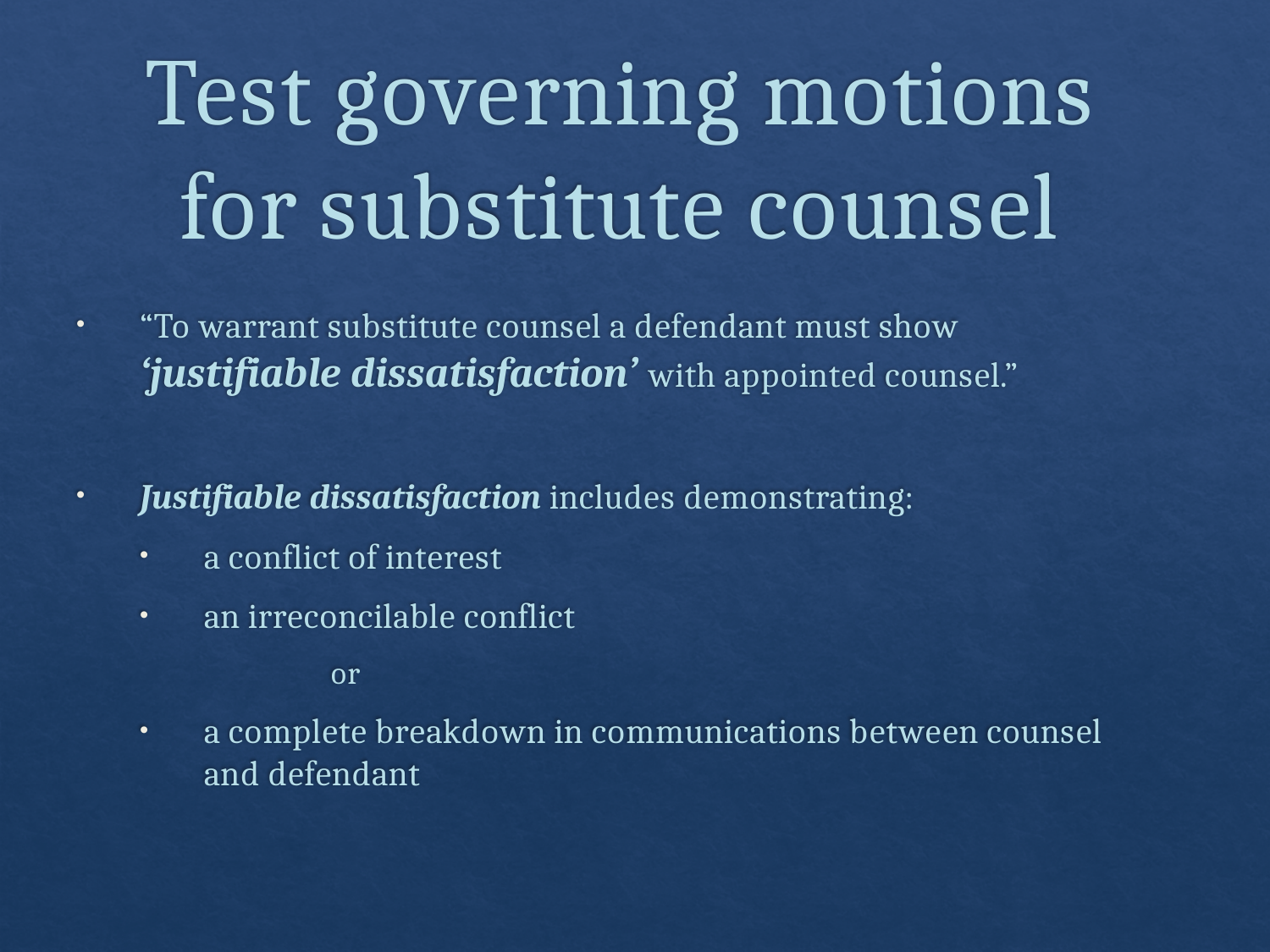

# Test governing motions for substitute counsel
“To warrant substitute counsel a defendant must show ‘justifiable dissatisfaction’ with appointed counsel.”

Justifiable dissatisfaction includes demonstrating:
a conflict of interest
an irreconcilable conflict
	or
a complete breakdown in communications between counsel and defendant